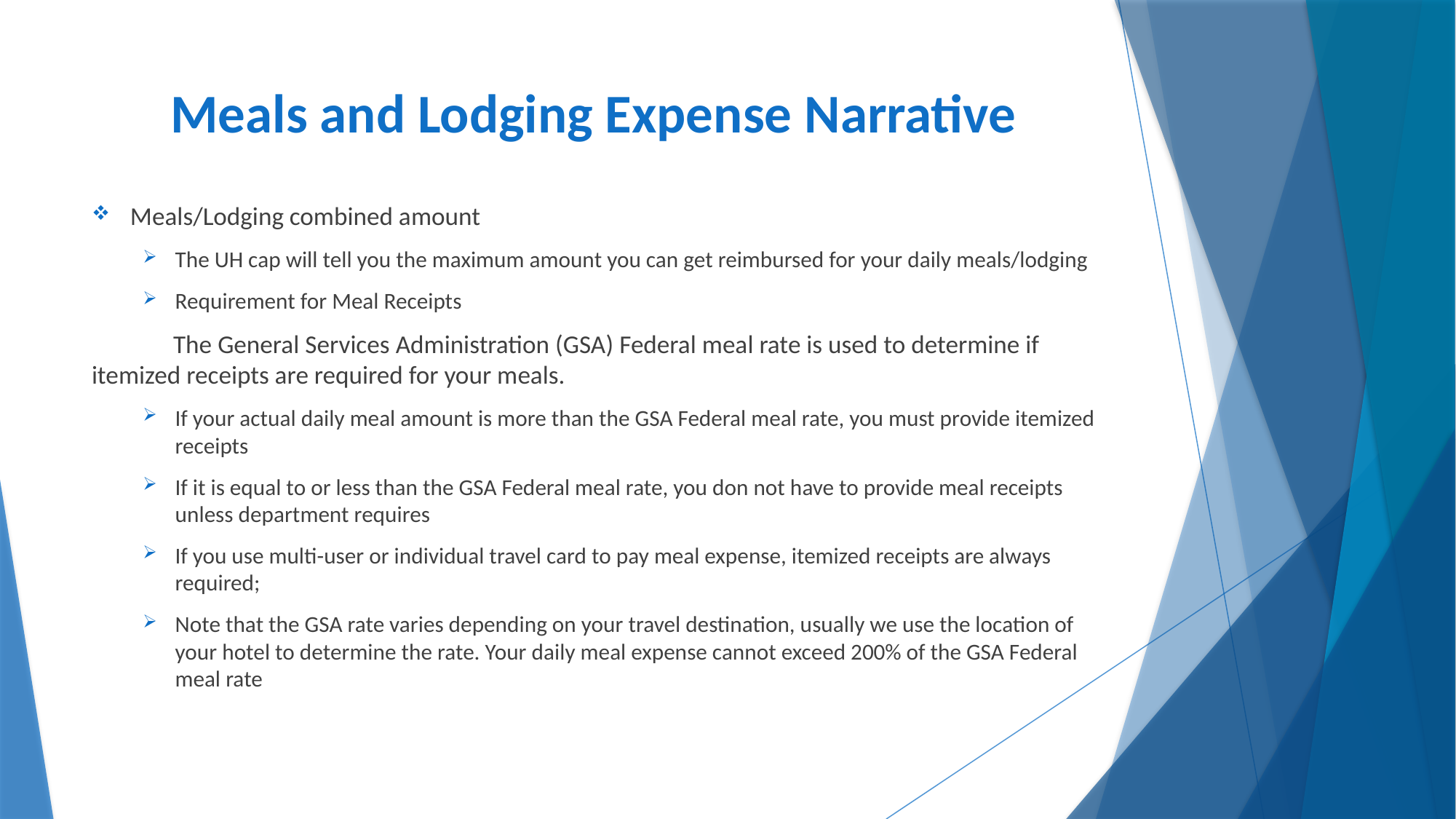

# Meals and Lodging Expense Narrative
Meals/Lodging combined amount
The UH cap will tell you the maximum amount you can get reimbursed for your daily meals/lodging
Requirement for Meal Receipts
              The General Services Administration (GSA) Federal meal rate is used to determine if itemized receipts are required for your meals.
If your actual daily meal amount is more than the GSA Federal meal rate, you must provide itemized receipts
If it is equal to or less than the GSA Federal meal rate, you don not have to provide meal receipts unless department requires
If you use multi-user or individual travel card to pay meal expense, itemized receipts are always required;
Note that the GSA rate varies depending on your travel destination, usually we use the location of  your hotel to determine the rate. Your daily meal expense cannot exceed 200% of the GSA Federal meal rate